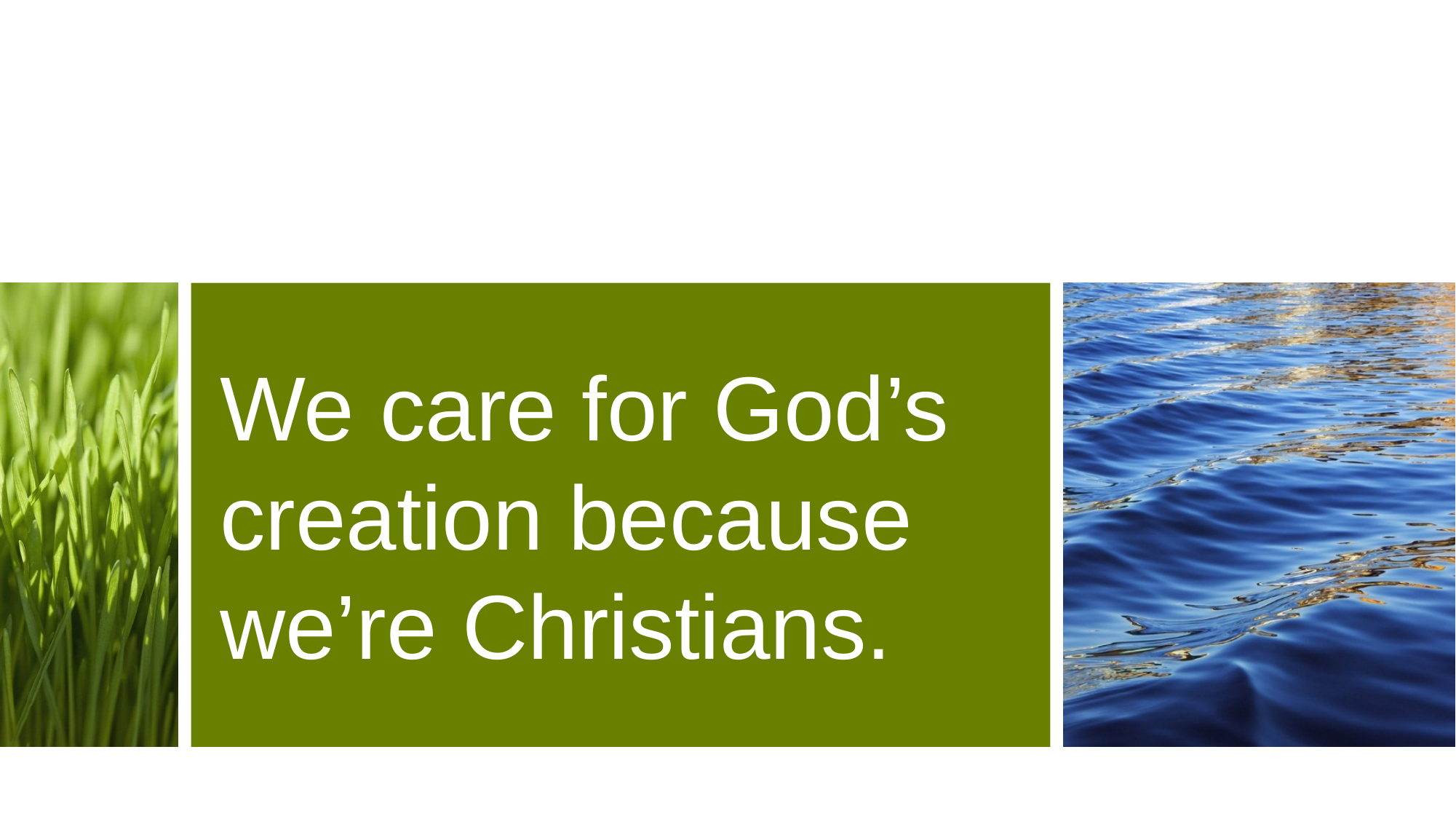

# We care for God’s creation because we’re Christians.